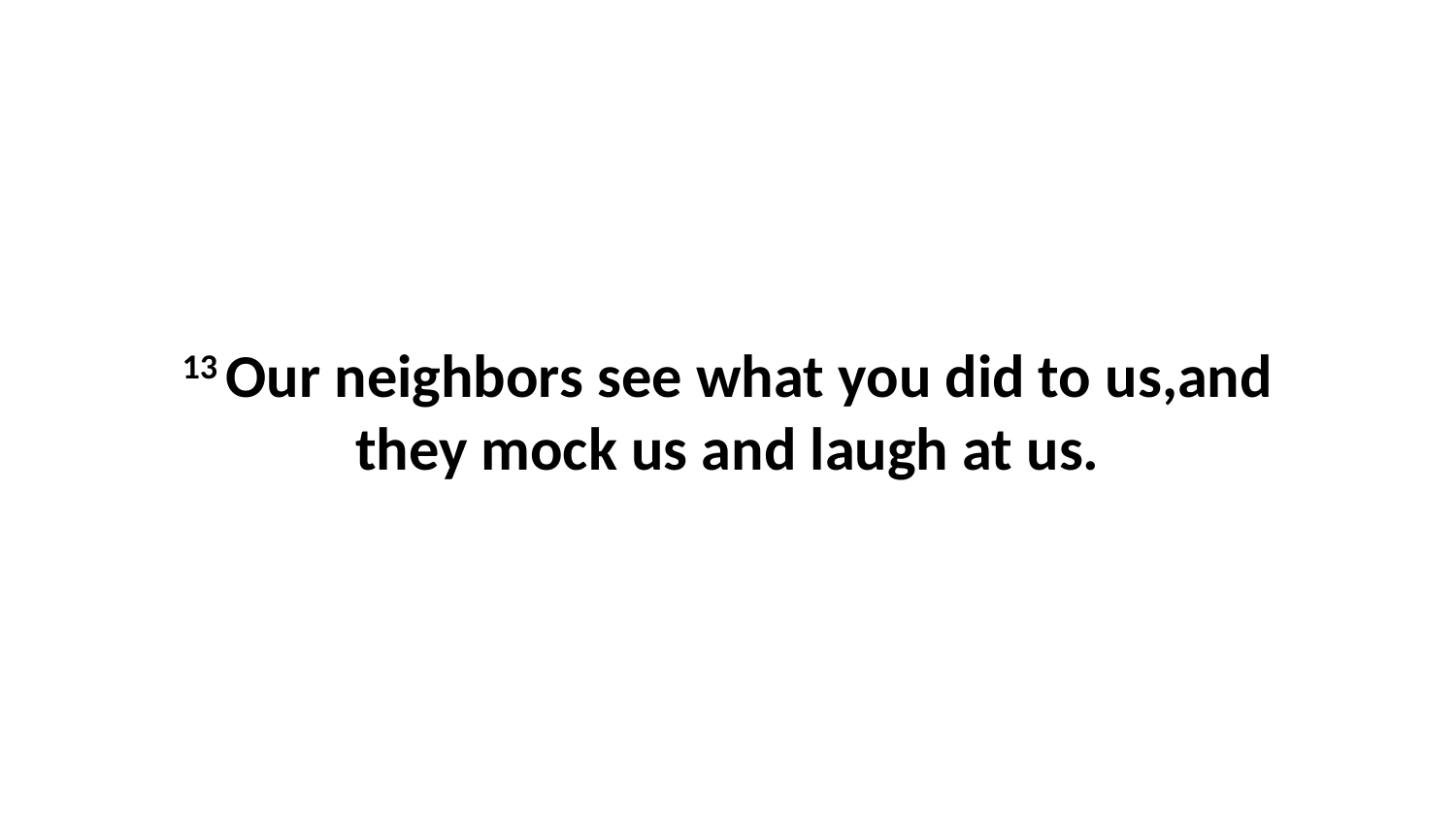

13 Our neighbors see what you did to us,and they mock us and laugh at us.